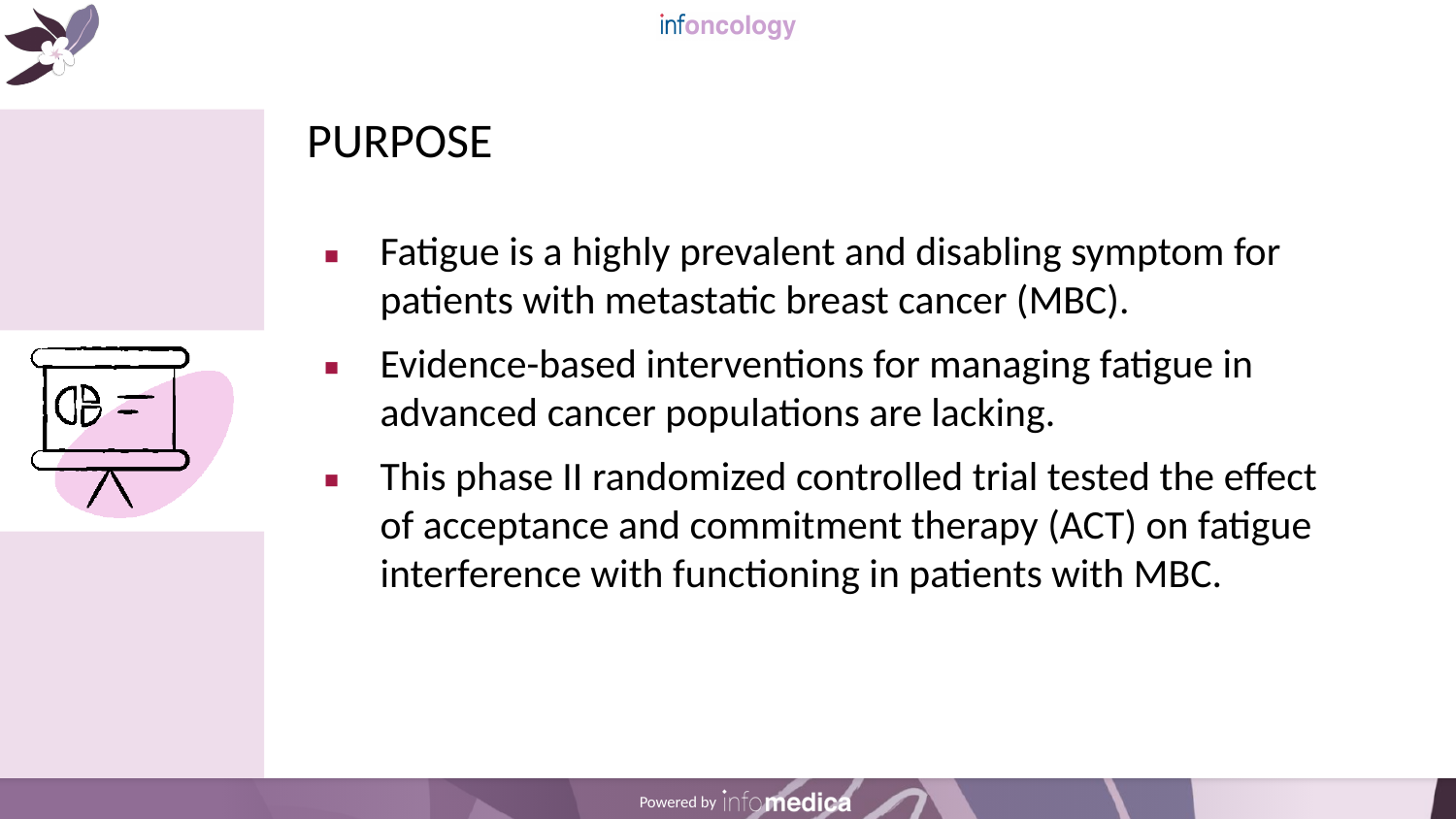

# PURPOSE
Fatigue is a highly prevalent and disabling symptom for patients with metastatic breast cancer (MBC).
Evidence-based interventions for managing fatigue in advanced cancer populations are lacking.
This phase II randomized controlled trial tested the effect of acceptance and commitment therapy (ACT) on fatigue interference with functioning in patients with MBC.